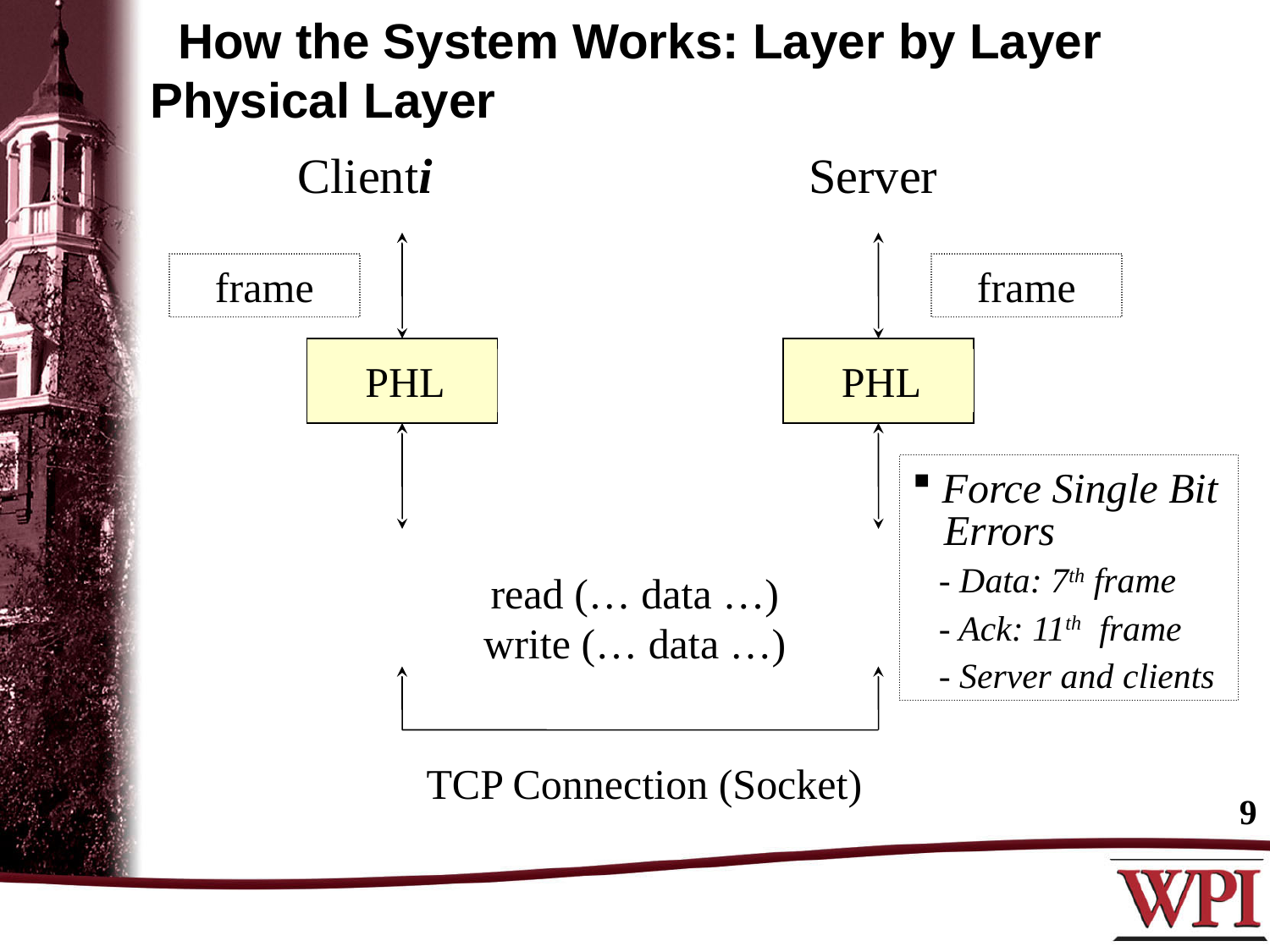

How the System Works: Layer by Layer
Physical Layer
Clienti
Server

frame
frame

PHL

PHL

Force Single Bit
   Errors
   - Data: 7th frame
   - Ack: 11th  frame
   - Server and clients
read (… data …)
write (… data …)

TCP Connection (Socket)
9